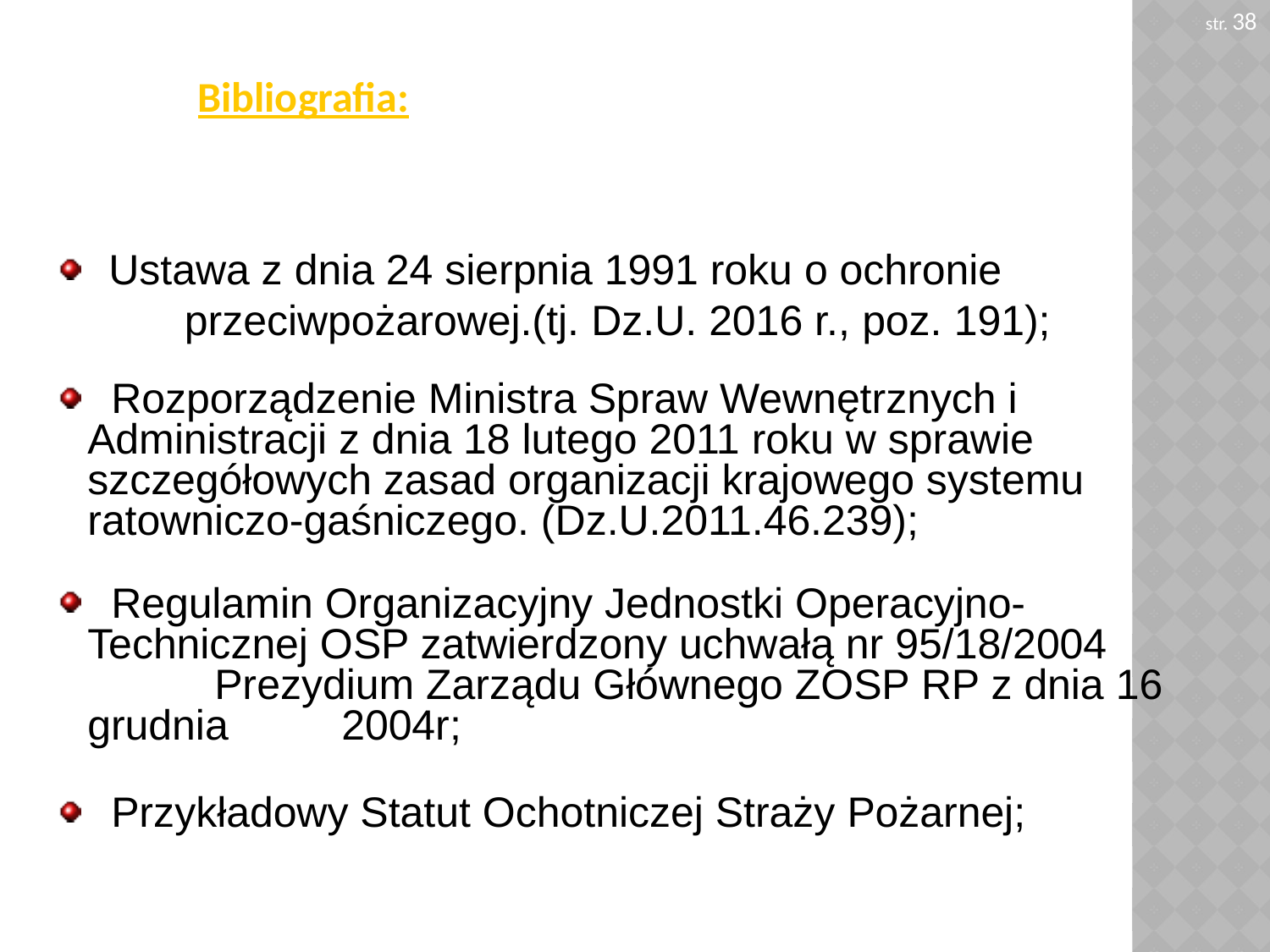

str. 38
# Bibliografia:

  Ustawa z dnia 24 sierpnia 1991 roku o ochronie
	przeciwpożarowej.(tj. Dz.U. 2016 r., poz. 191);

  Rozporządzenie Ministra Spraw Wewnętrznych i 	Administracji z dnia 18 lutego 2011 roku w sprawie 	szczegółowych zasad organizacji krajowego systemu 	ratowniczo-gaśniczego. (Dz.U.2011.46.239);

  Regulamin Organizacyjny Jednostki Operacyjno-	Technicznej OSP zatwierdzony uchwałą nr 95/18/2004 	Prezydium Zarządu Głównego ZOSP RP z dnia 16 grudnia 	2004r;

  Przykładowy Statut Ochotniczej Straży Pożarnej;